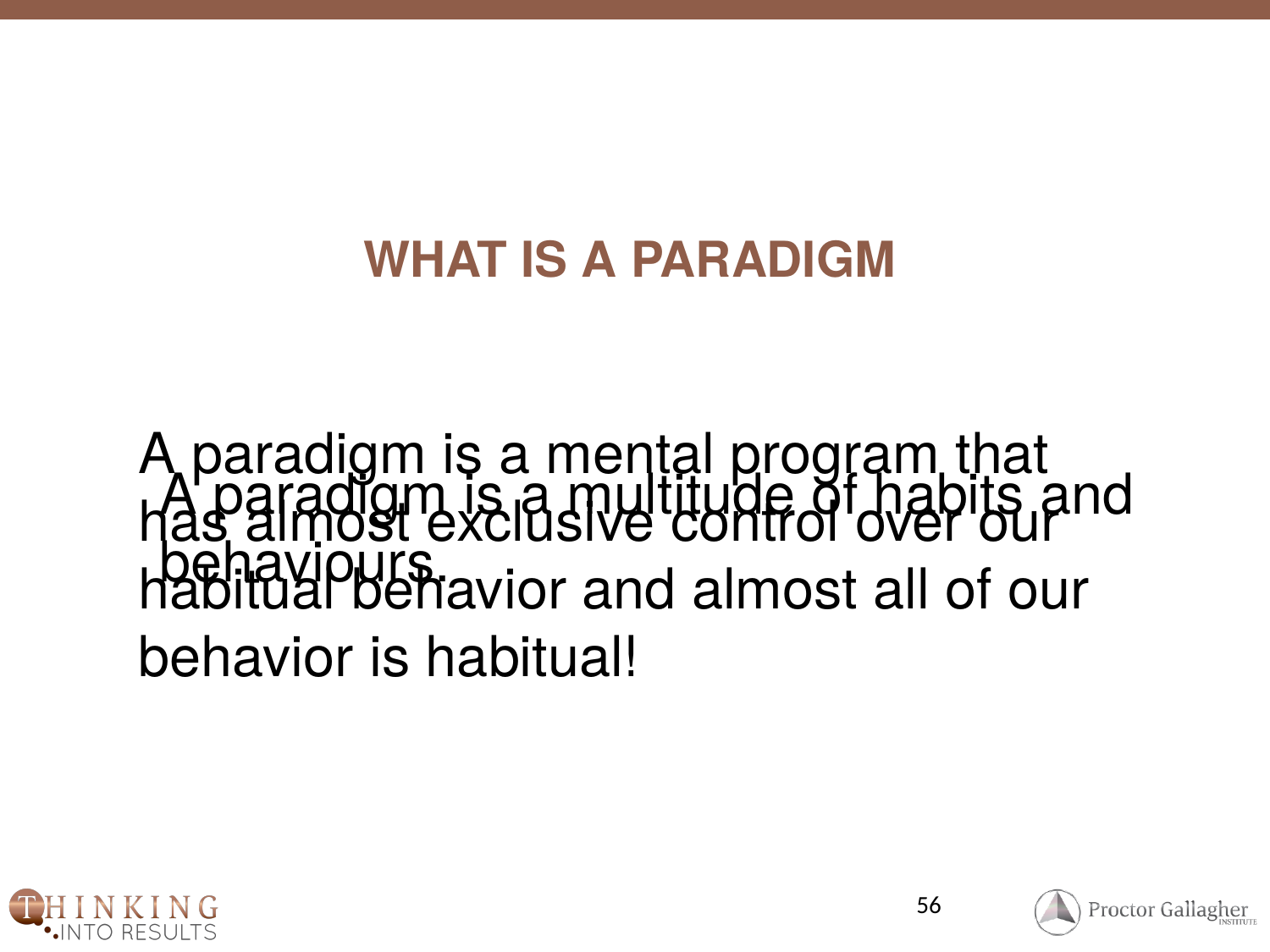

WHAT IS A PARADIGM
A paradigm is a mental program that has almost exclusive control over our habitual behavior and almost all of our behavior is habitual!
A paradigm is a multitude of habits and behaviours.
56